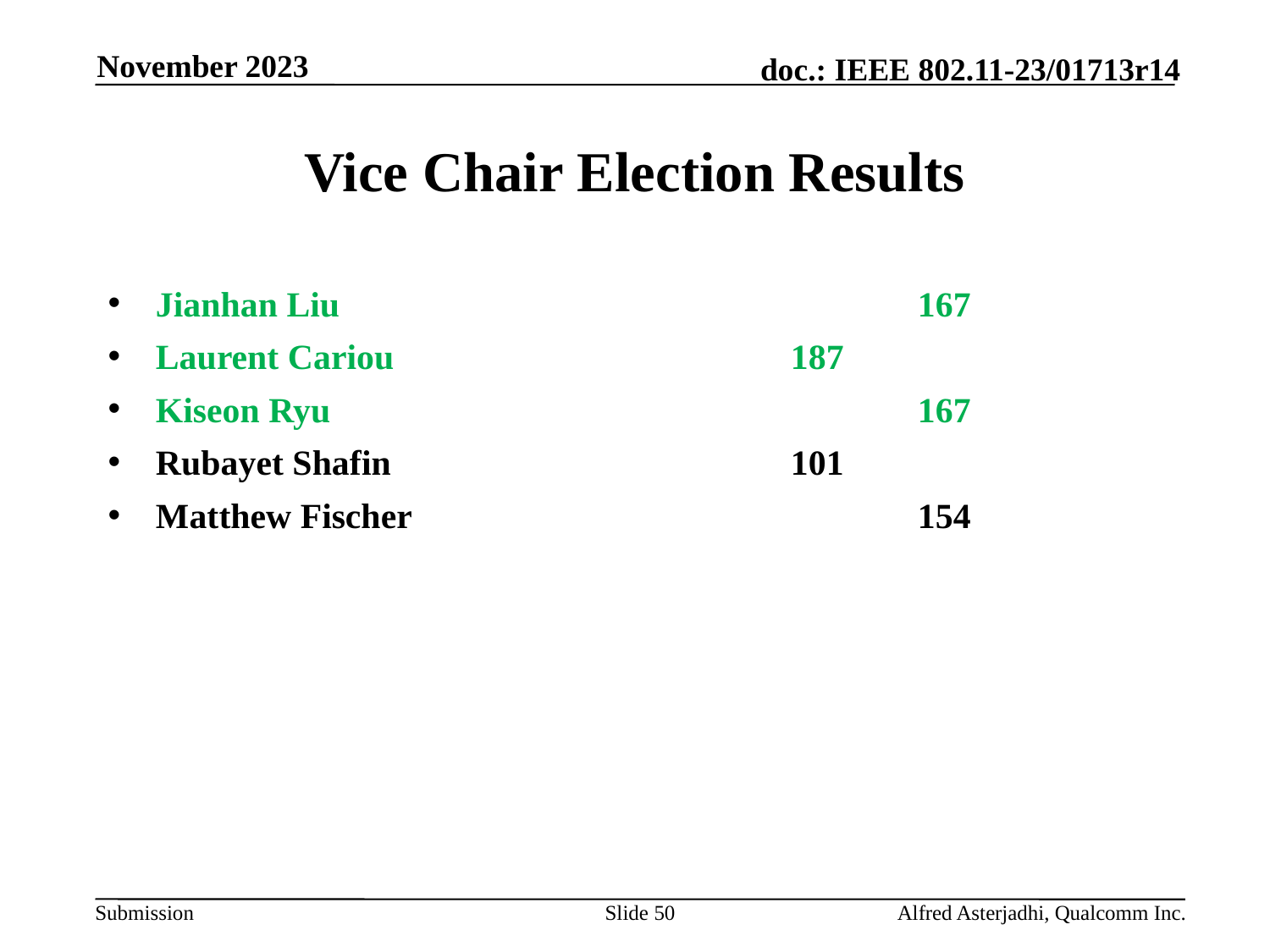

November 2023
# Vice Chair Election Results
Jianhan Liu					167
Laurent Cariou				187
Kiseon Ryu					167
Rubayet Shafin				101
Matthew Fischer				154

Slide 50
Alfred Asterjadhi, Qualcomm Inc.